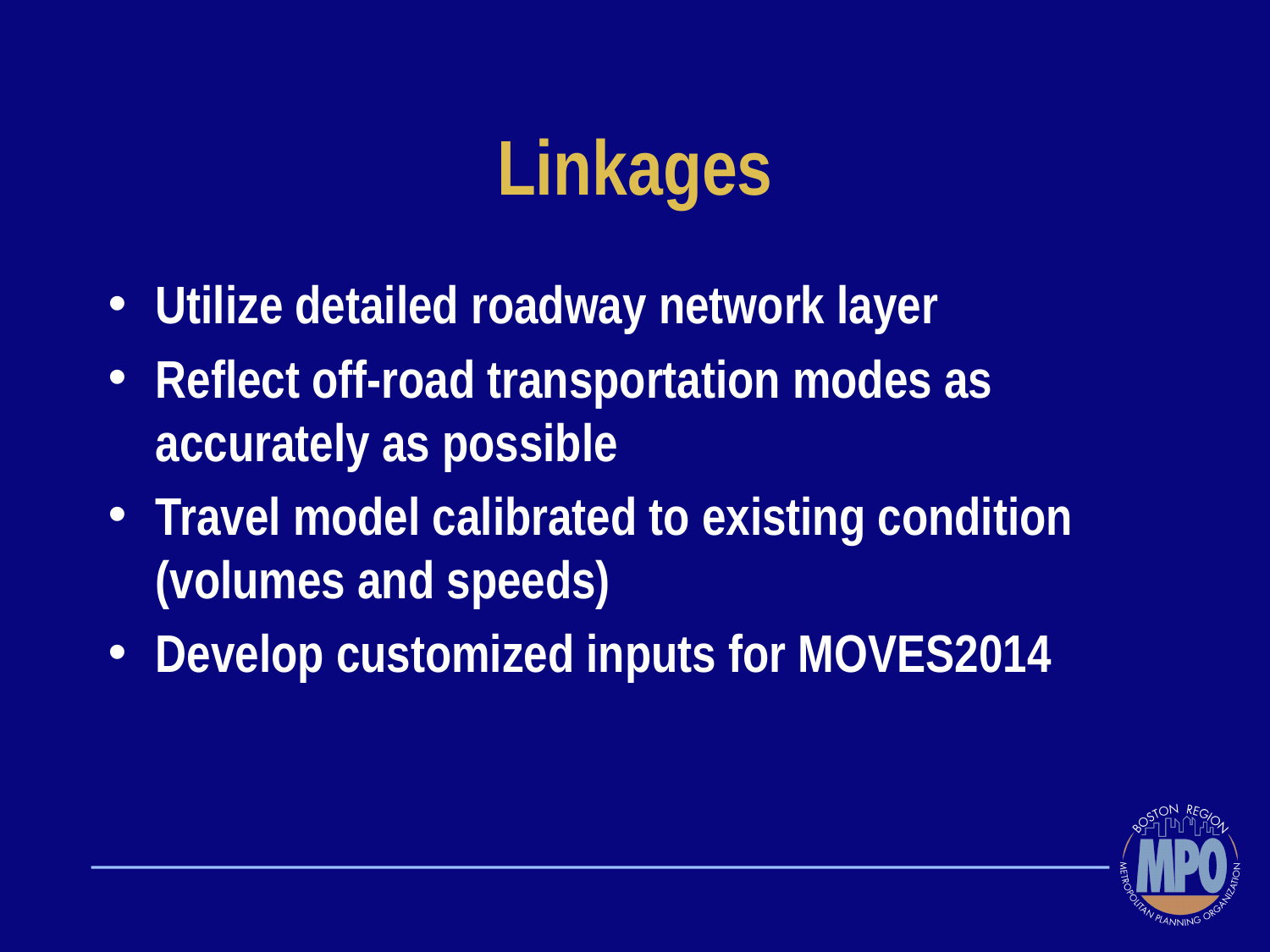

# Linkages
Utilize detailed roadway network layer
Reflect off-road transportation modes as accurately as possible
Travel model calibrated to existing condition (volumes and speeds)
Develop customized inputs for MOVES2014